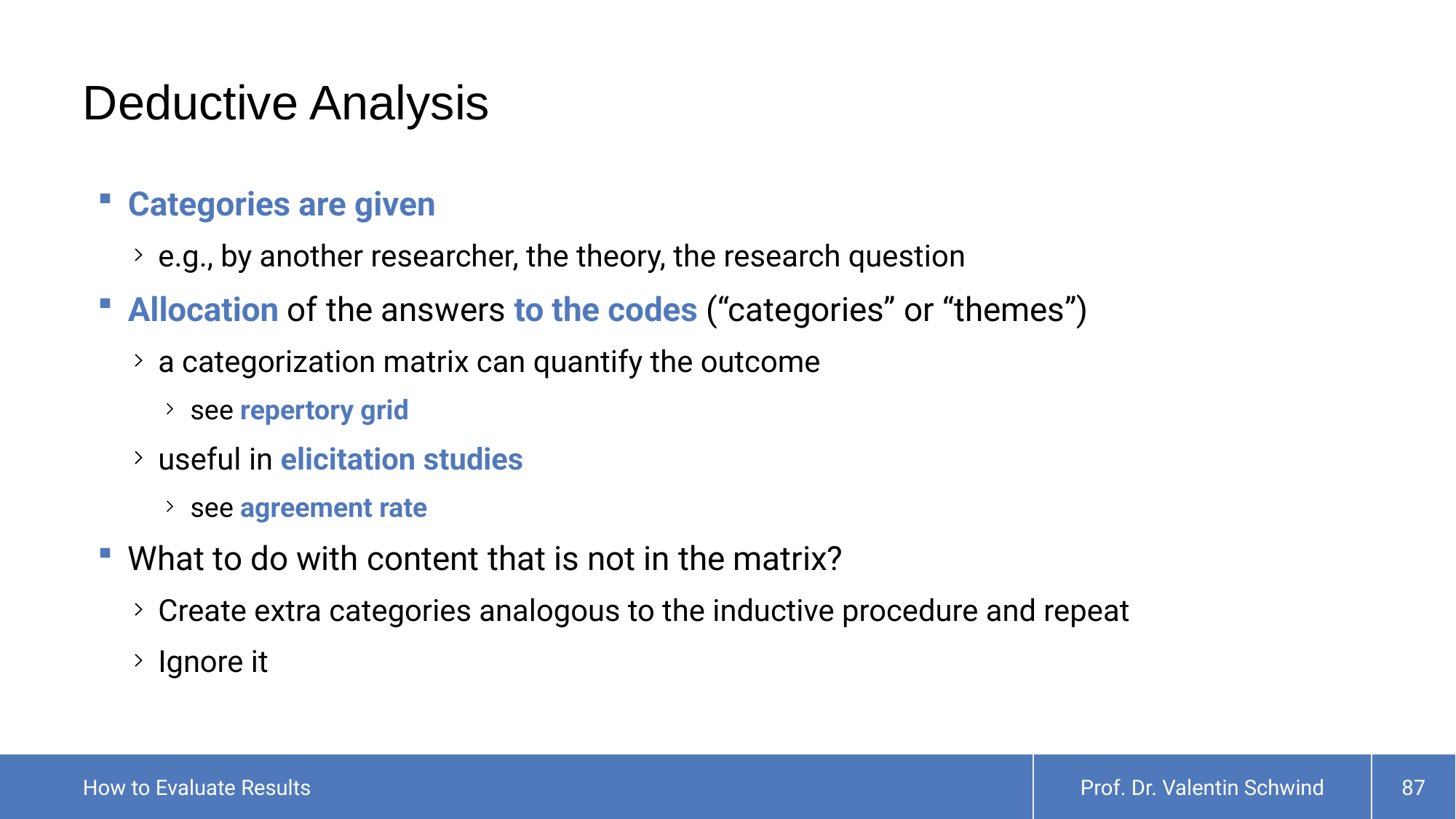

# Deductive Analysis
Categories are given
e.g., by another researcher, the theory, the research question
Allocation of the answers to the codes (“categories” or “themes”)
a categorization matrix can quantify the outcome
see repertory grid
useful in elicitation studies
see agreement rate
What to do with content that is not in the matrix?
Create extra categories analogous to the inductive procedure and repeat
Ignore it
How to Evaluate Results
Prof. Dr. Valentin Schwind
87